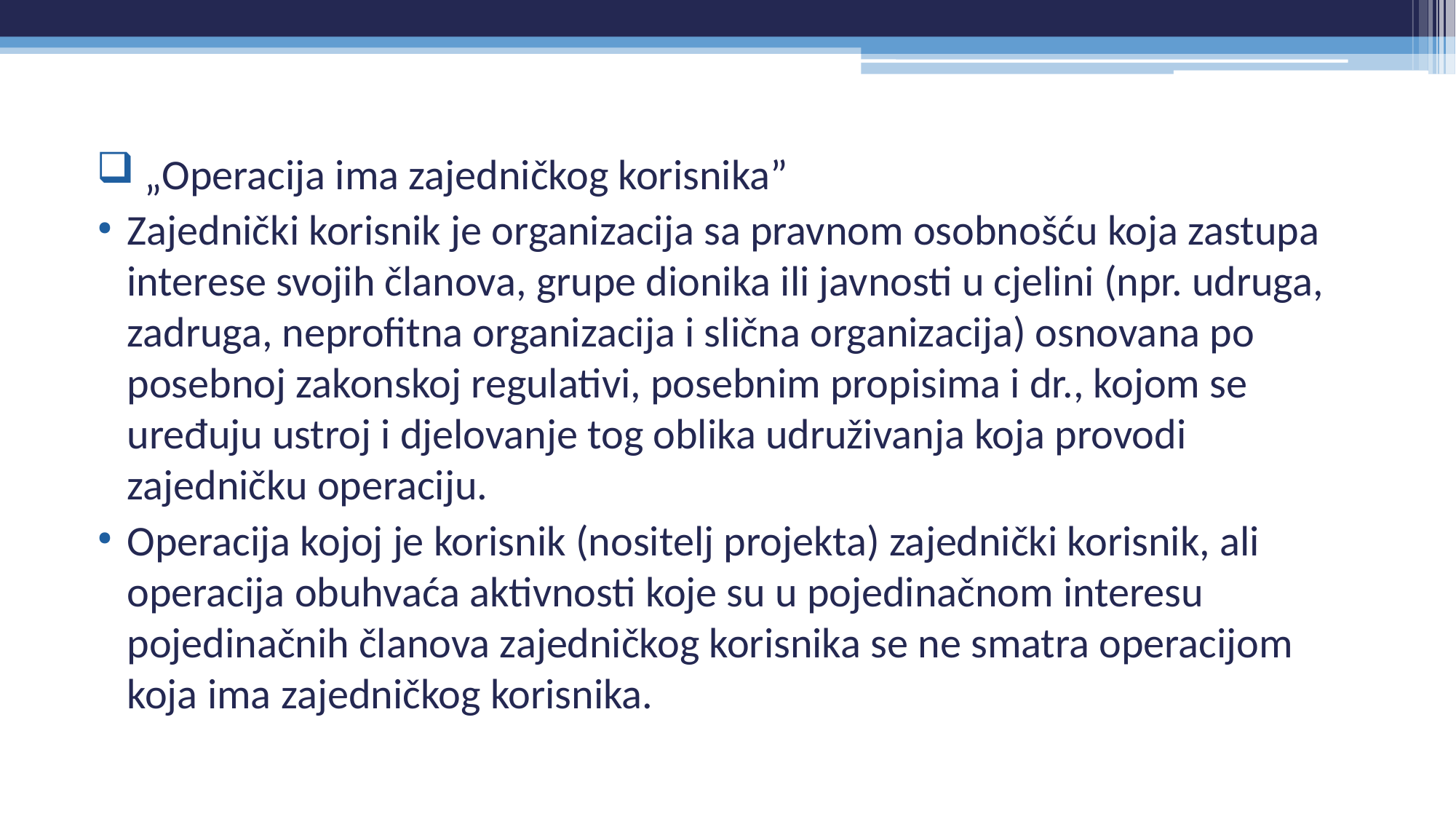

„Operacija ima zajedničkog korisnika”
Zajednički korisnik je organizacija sa pravnom osobnošću koja zastupa interese svojih članova, grupe dionika ili javnosti u cjelini (npr. udruga, zadruga, neprofitna organizacija i slična organizacija) osnovana po posebnoj zakonskoj regulativi, posebnim propisima i dr., kojom se uređuju ustroj i djelovanje tog oblika udruživanja koja provodi zajedničku operaciju.
Operacija kojoj je korisnik (nositelj projekta) zajednički korisnik, ali operacija obuhvaća aktivnosti koje su u pojedinačnom interesu pojedinačnih članova zajedničkog korisnika se ne smatra operacijom koja ima zajedničkog korisnika.